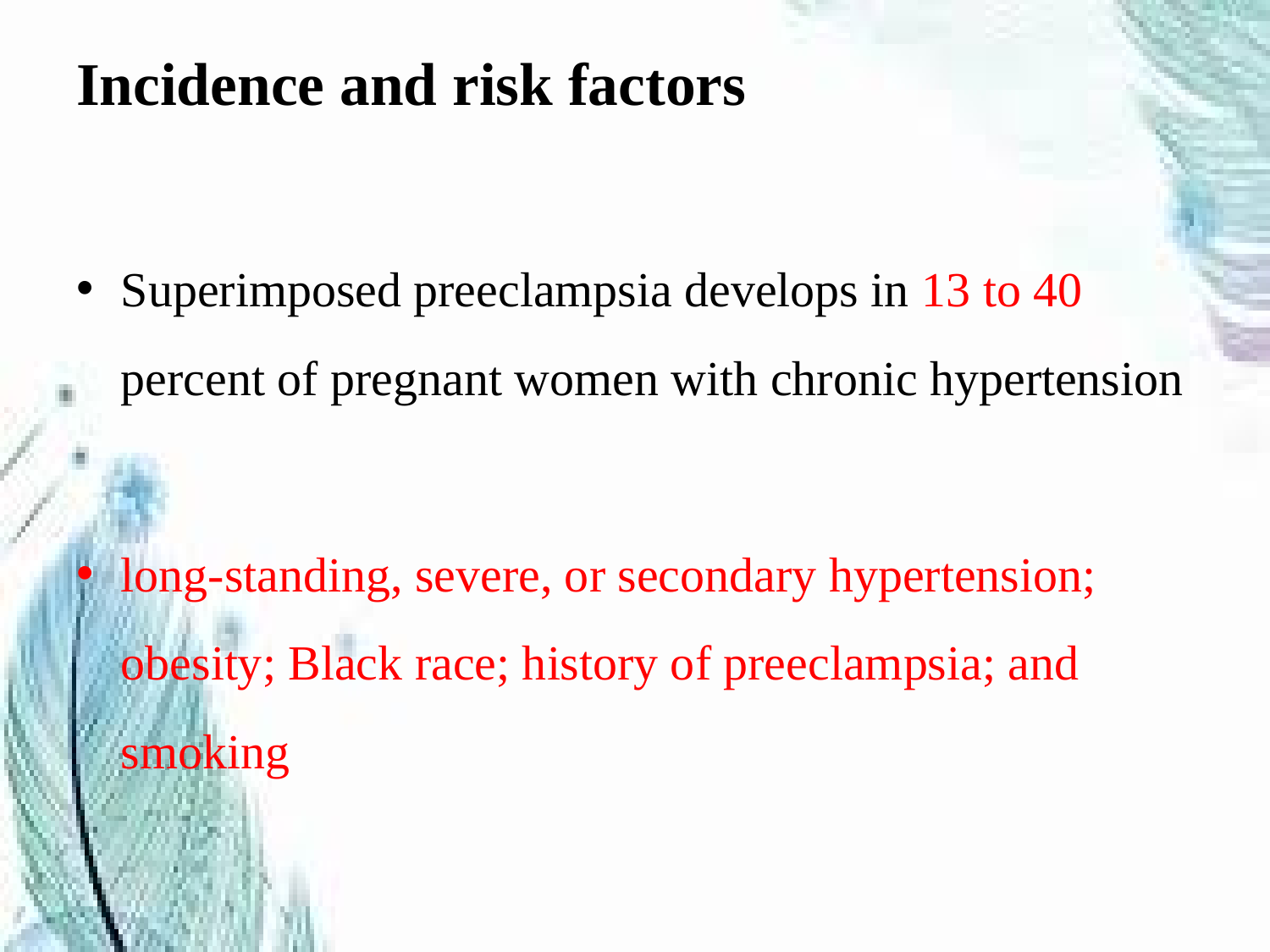

# Incidence and risk factors
Superimposed preeclampsia develops in 13 to 40 percent of pregnant women with chronic hypertension

long-standing, severe, or secondary hypertension; obesity; Black race; history of preeclampsia; and smoking